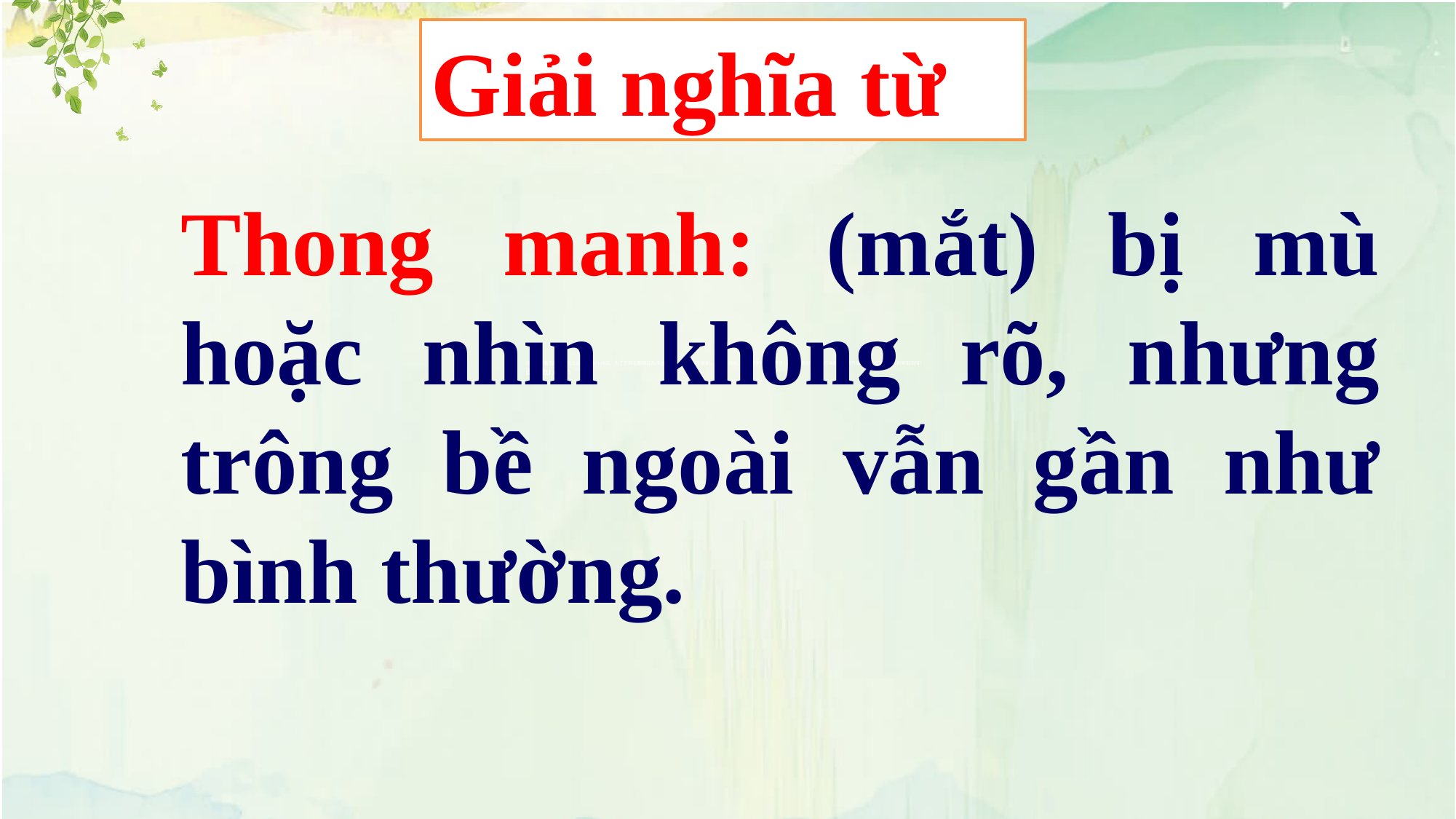

#

Giải nghĩa từ
Thong manh: (mắt) bị mù hoặc nhìn không rõ, nhưng trông bề ngoài vẫn gần như bình thường.